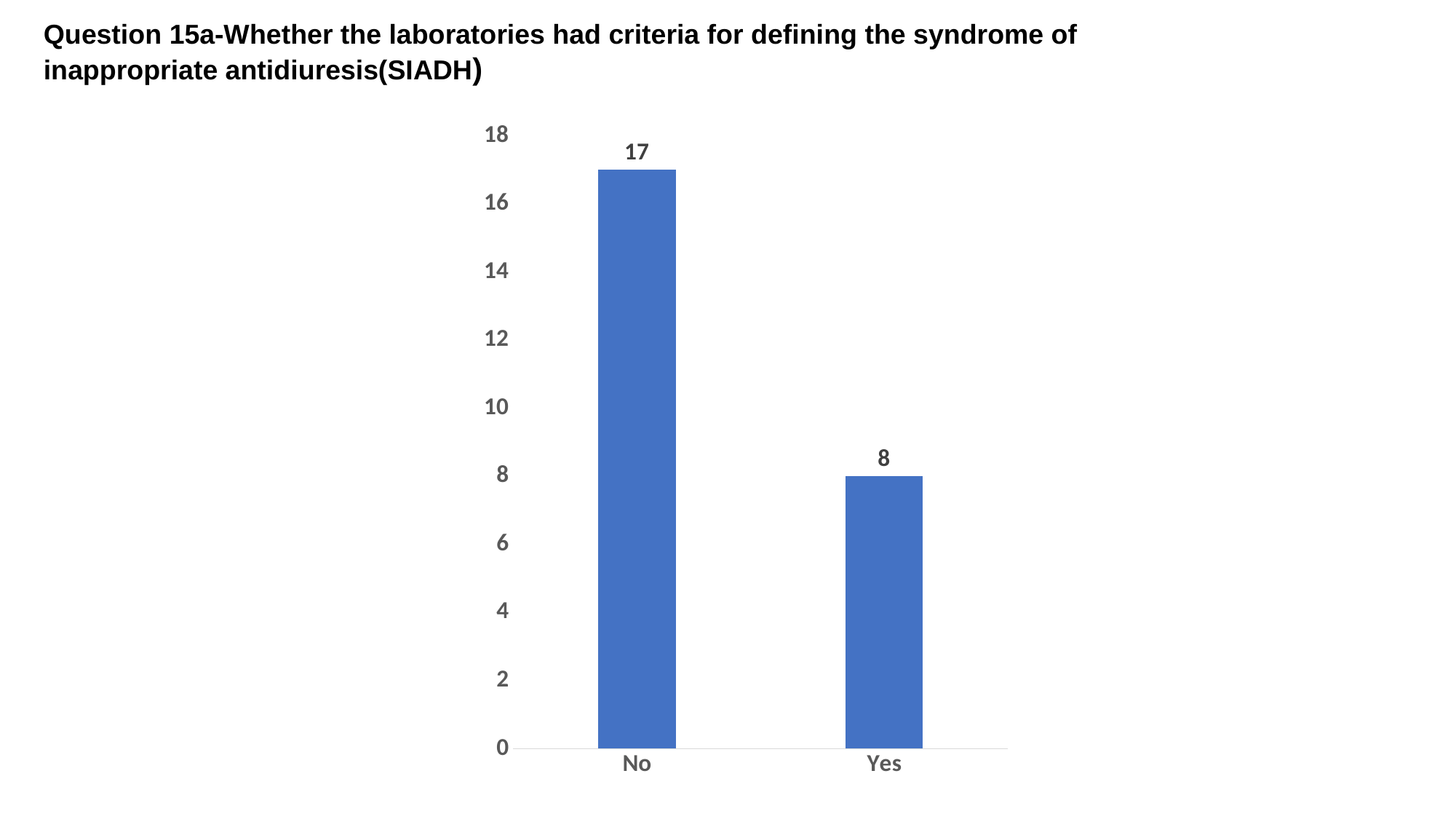

Question 15a-Whether the laboratories had criteria for defining the syndrome of
inappropriate antidiuresis(SIADH)

### Chart

| Category |  |
|---|---|
| No | 17.0 |
| Yes | 8.0 |

### Chart

| Category |
|---|